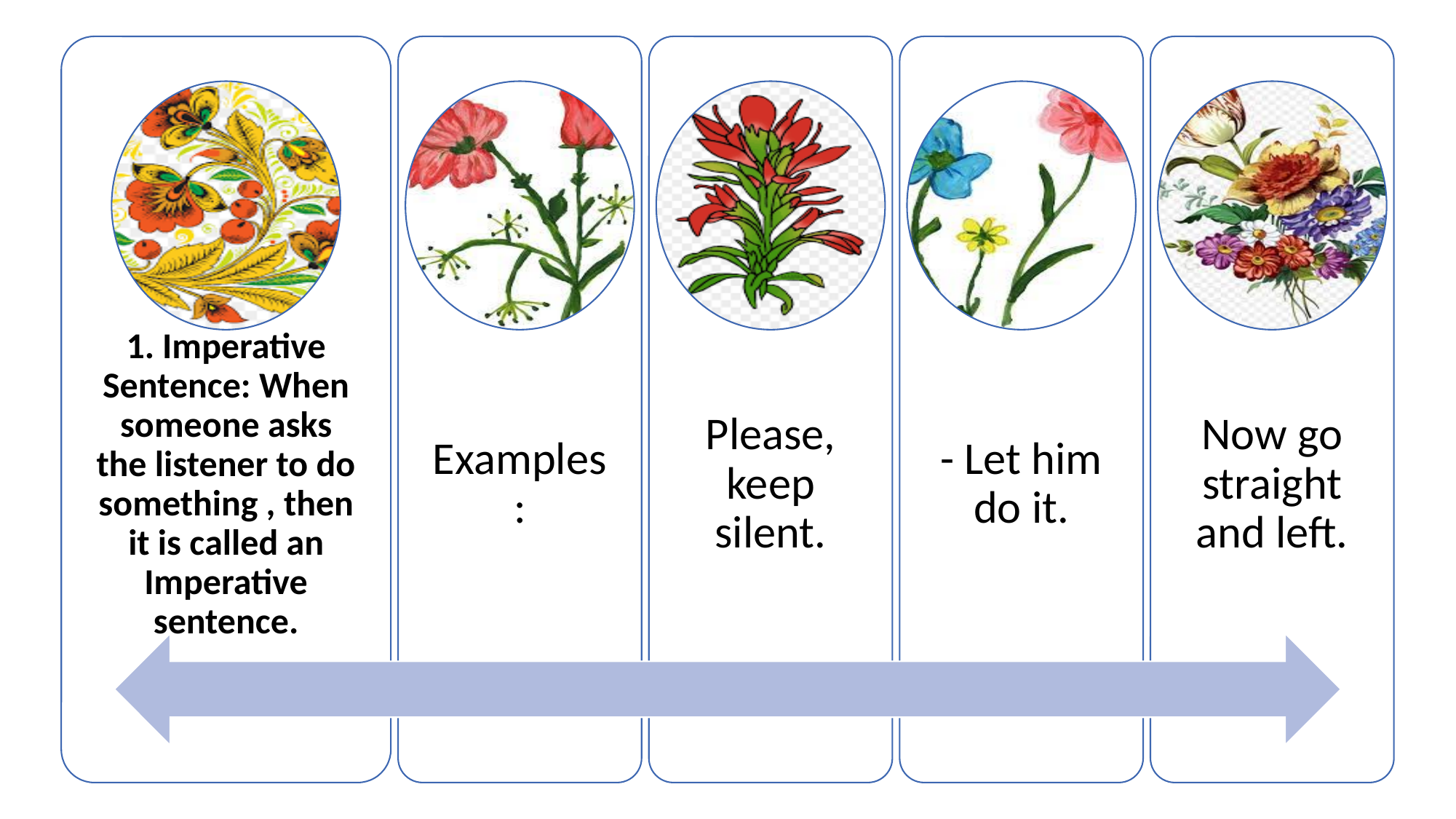

1. Imperative Sentence: When someone asks the listener to do something , then it is called an Imperative sentence.
Examples:
Please, keep silent.
- Let him do it.
Now go straight and left.